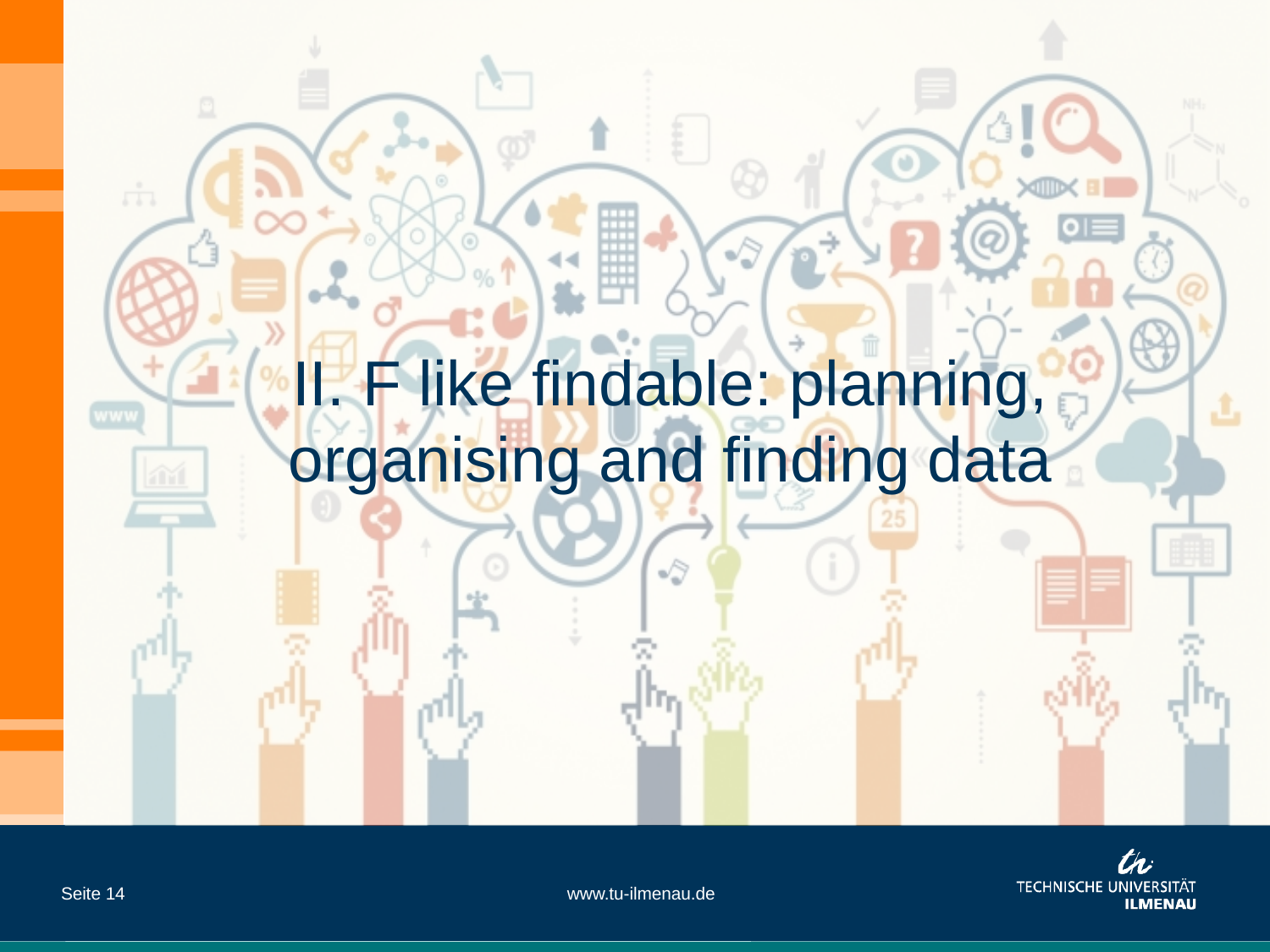

II. F like findable: planning, organising and finding data
Seite 14
www.tu-ilmenau.de